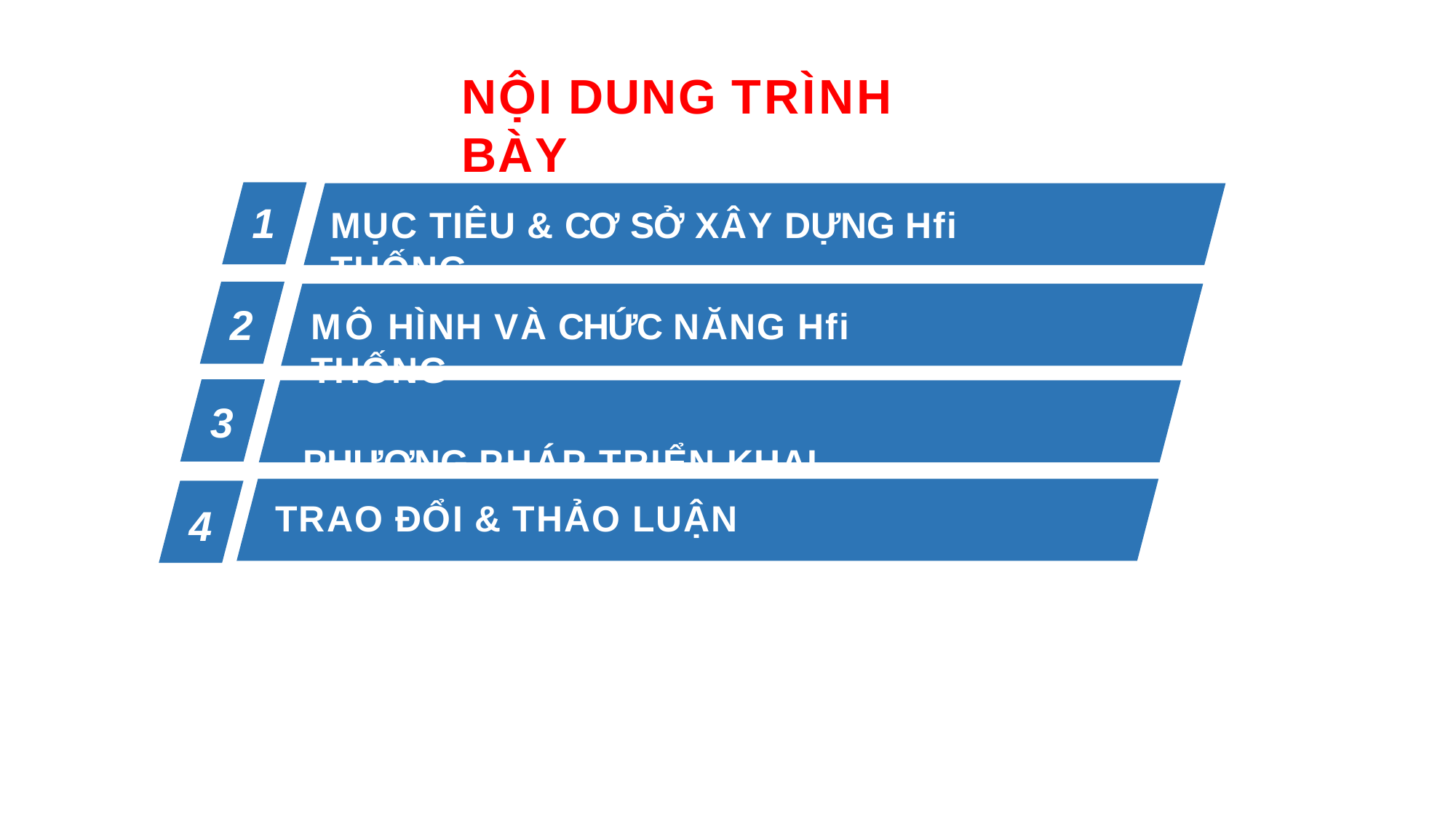

# NỘI DUNG TRÌNH BÀY

1

2
3

4
MỤC TIÊU & CƠ SỞ XÂY DỰNG Hfi THỐNG

MÔ HÌNH VÀ CHỨC NĂNG Hfi THỐNG

PHƯƠNG PHÁP TRIỂN KHAI

TRAO ĐỔI & THẢO LUẬN